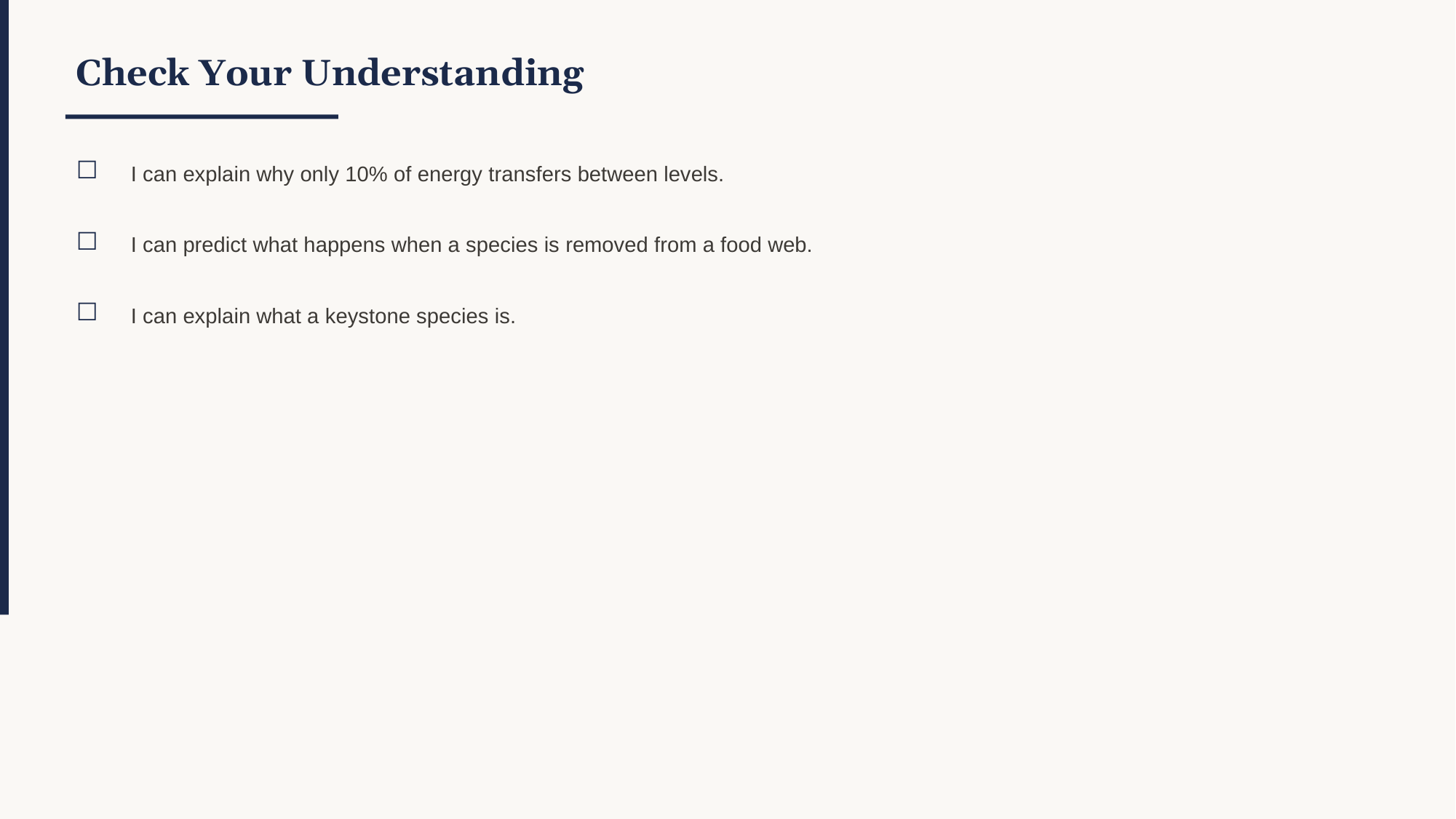

Check Your Understanding

☐
I can explain why only 10% of energy transfers between levels.
☐
I can predict what happens when a species is removed from a food web.
☐
I can explain what a keystone species is.